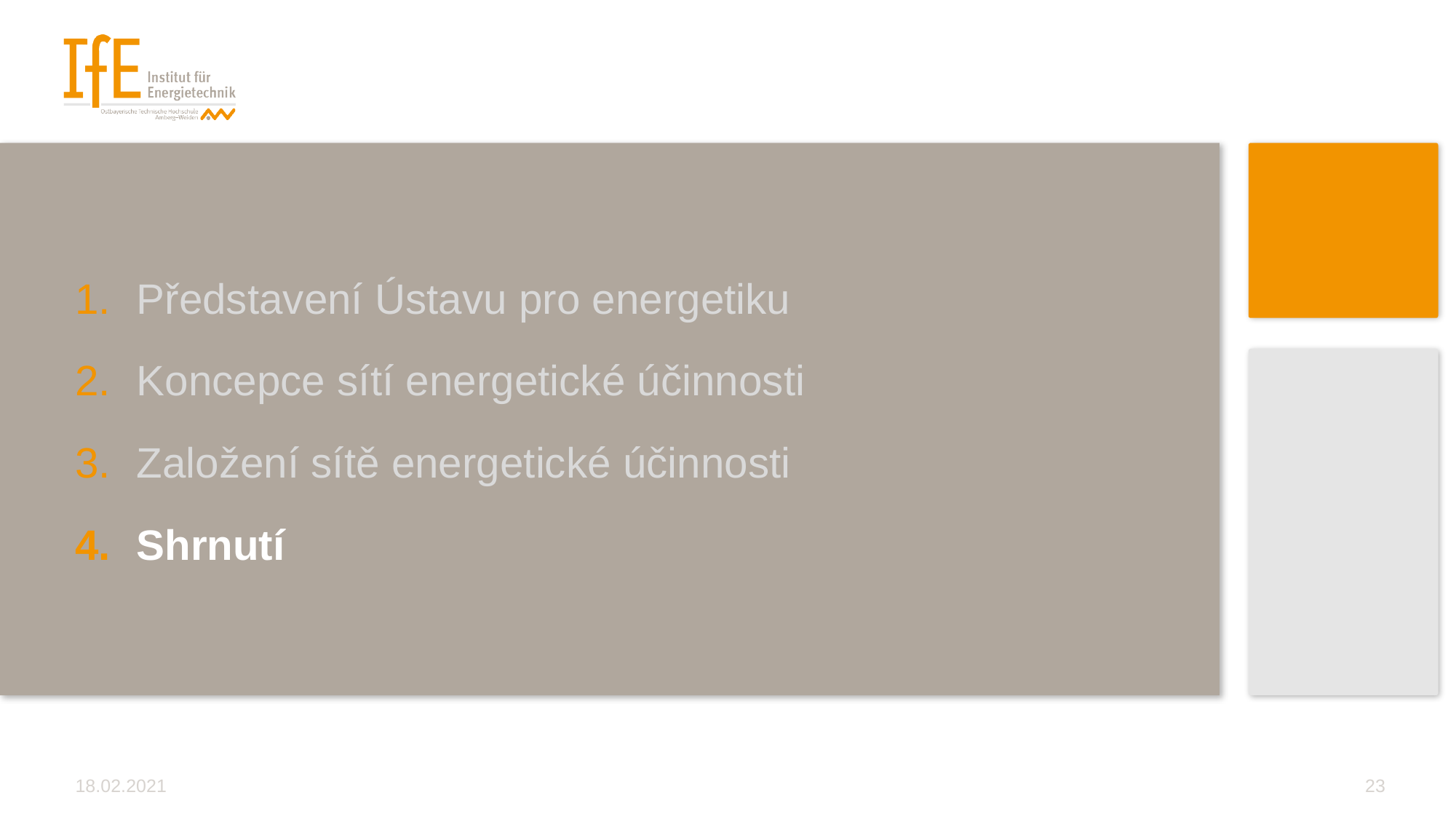

Představení Ústavu pro energetiku
Koncepce sítí energetické účinnosti
Založení sítě energetické účinnosti
Shrnutí
18.02.2021
23